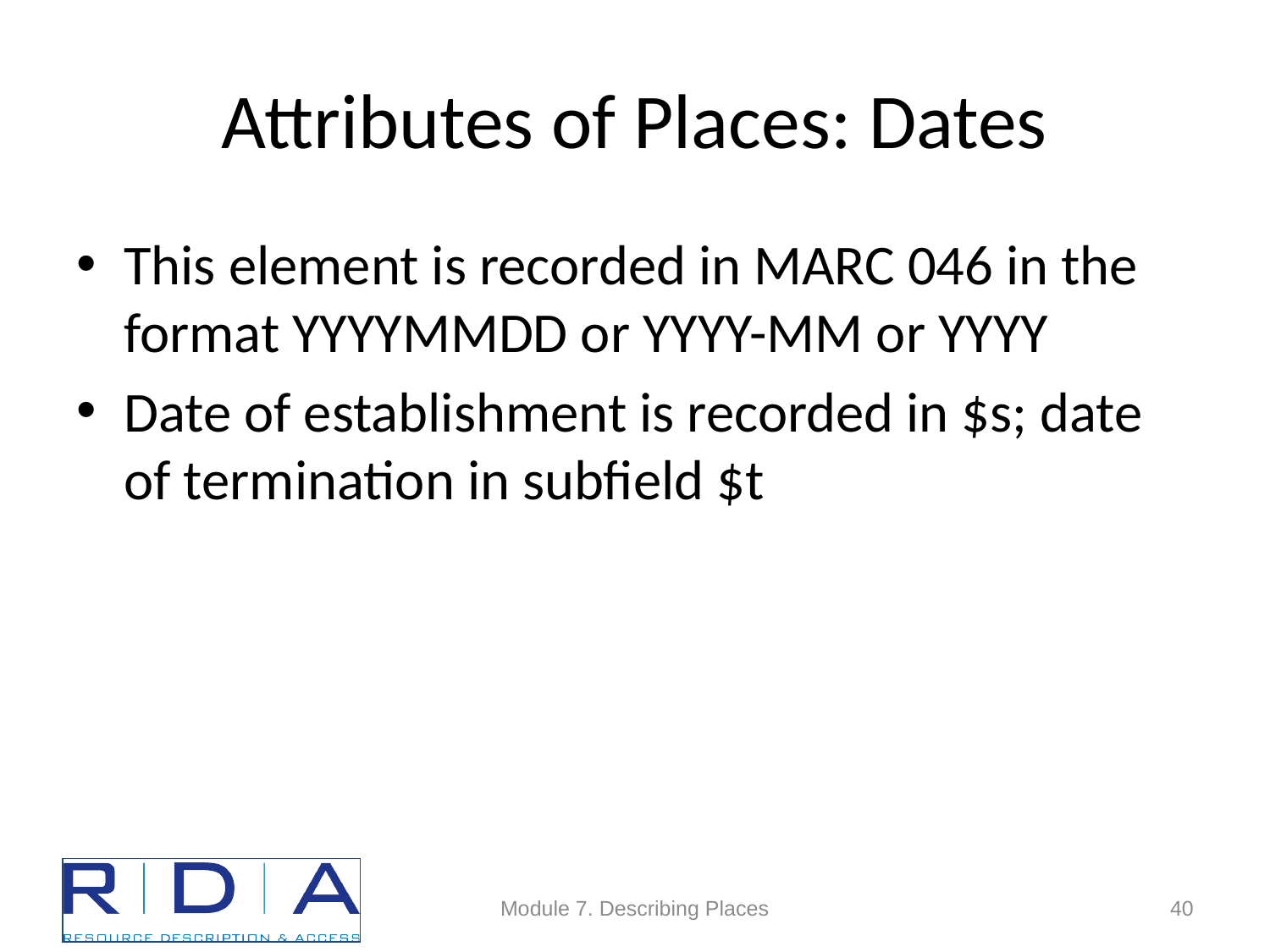

# Attributes of Places: Dates
This element is recorded in MARC 046 in the format YYYYMMDD or YYYY-MM or YYYY
Date of establishment is recorded in $s; date of termination in subfield $t

Module 7. Describing Places
40